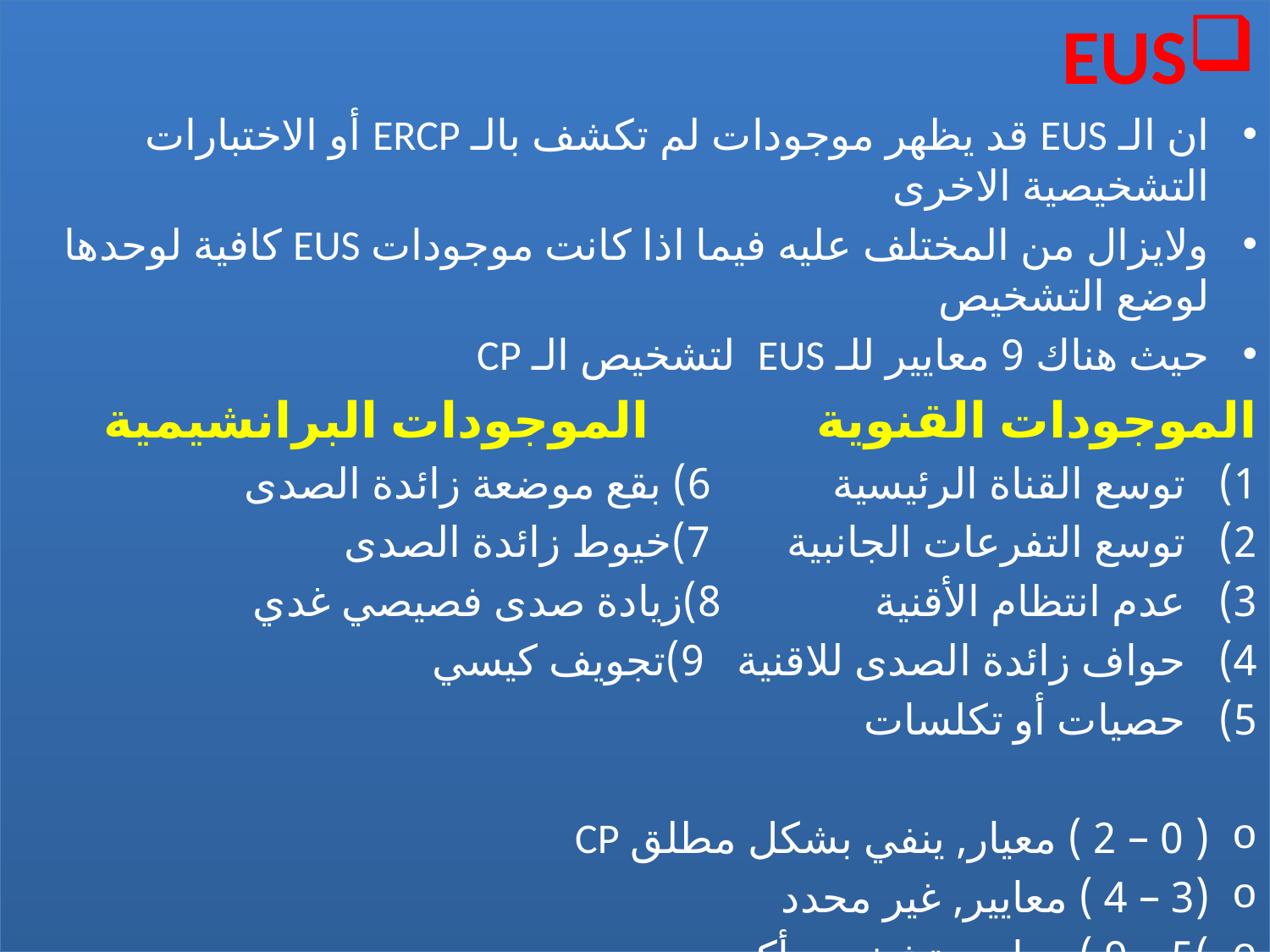

EUS
ان الـ EUS قد يظهر موجودات لم تكشف بالـ ERCP أو الاختبارات التشخيصية الاخرى
ولايزال من المختلف عليه فيما اذا كانت موجودات EUS كافية لوحدها لوضع التشخيص
حيث هناك 9 معايير للـ EUS  لتشخيص الـ CP
الموجودات القنوية             الموجودات البرانشيمية
توسع القناة الرئيسية           6) بقع موضعة زائدة الصدى
توسع التفرعات الجانبية       7)خيوط زائدة الصدى
عدم انتظام الأقنية              8)زيادة صدى فصيصي غدي
حواف زائدة الصدى للاقنية   9)تجويف كيسي
حصيات أو تكلسات

( 0 – 2 ) معيار, ينفي بشكل مطلق CP
(3 – 4 ) معايير, غير محدد
)5 – 9 ) معايير ,تشخيص أكيد

#
Dr. Mazen Battah